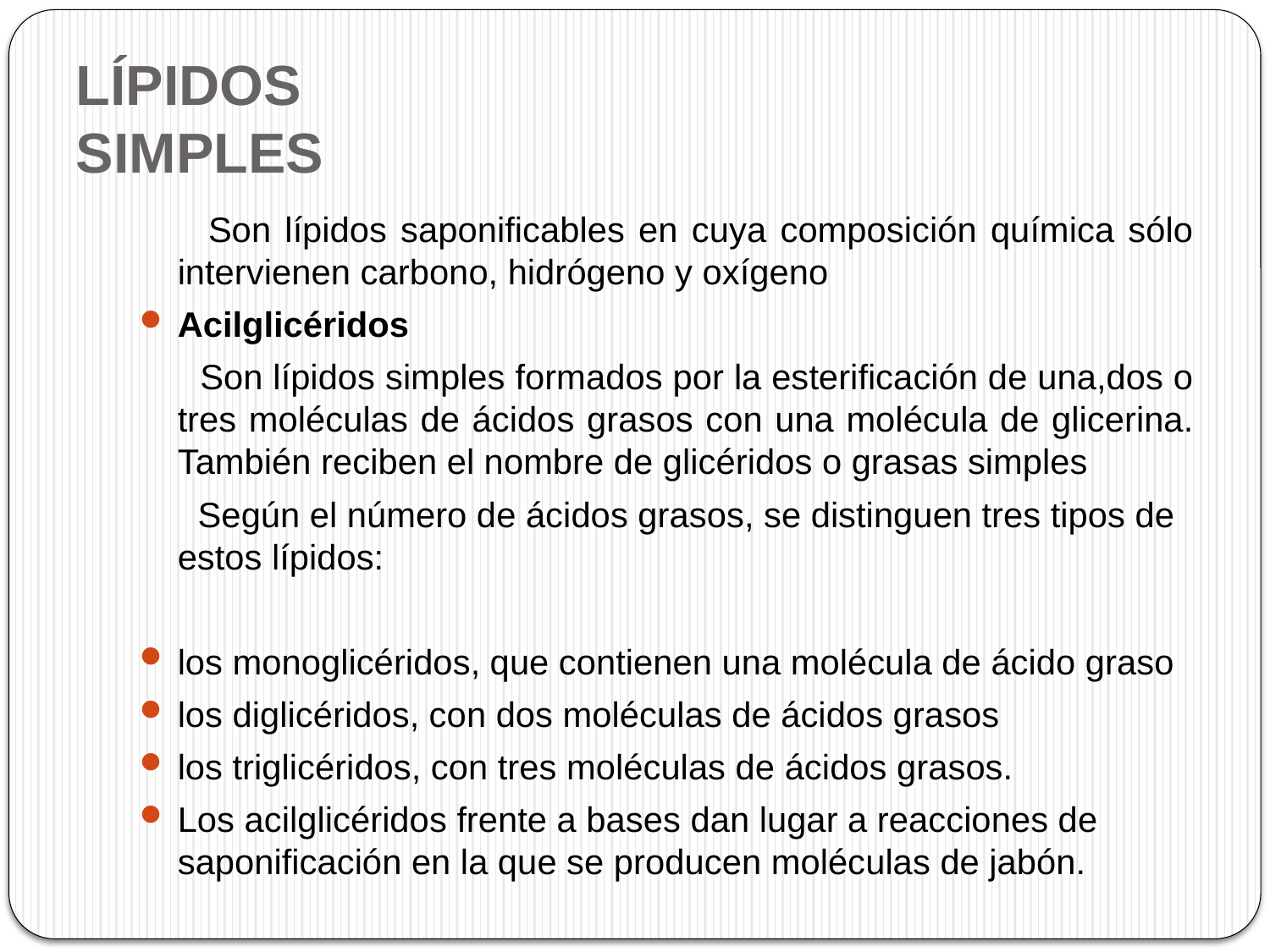

# LÍPIDOS SIMPLES
     Son lípidos saponificables en cuya composición química sólo intervienen carbono, hidrógeno y oxígeno
Acilglicéridos
      Son lípidos simples formados por la esterificación de una,dos o tres moléculas de ácidos grasos con una molécula de glicerina. También reciben el nombre de glicéridos o grasas simples
      Según el número de ácidos grasos, se distinguen tres tipos de estos lípidos:

los monoglicéridos, que contienen una molécula de ácido graso
los diglicéridos, con dos moléculas de ácidos grasos
los triglicéridos, con tres moléculas de ácidos grasos.
Los acilglicéridos frente a bases dan lugar a reacciones de saponificación en la que se producen moléculas de jabón.